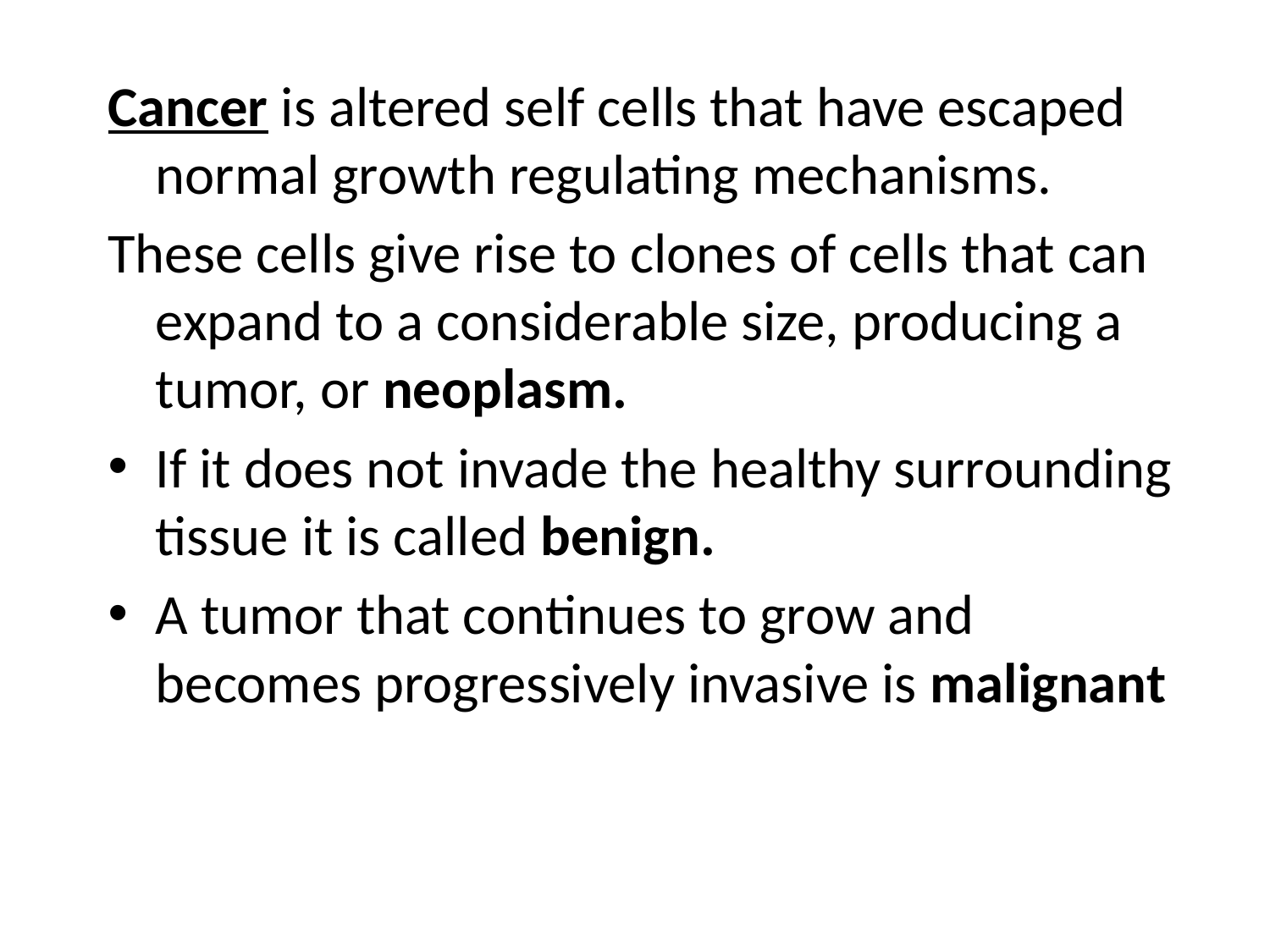

#
Cancer is altered self cells that have escaped normal growth regulating mechanisms.
These cells give rise to clones of cells that can expand to a considerable size, producing a tumor, or neoplasm.
If it does not invade the healthy surrounding tissue it is called benign.
A tumor that continues to grow and becomes progressively invasive is malignant